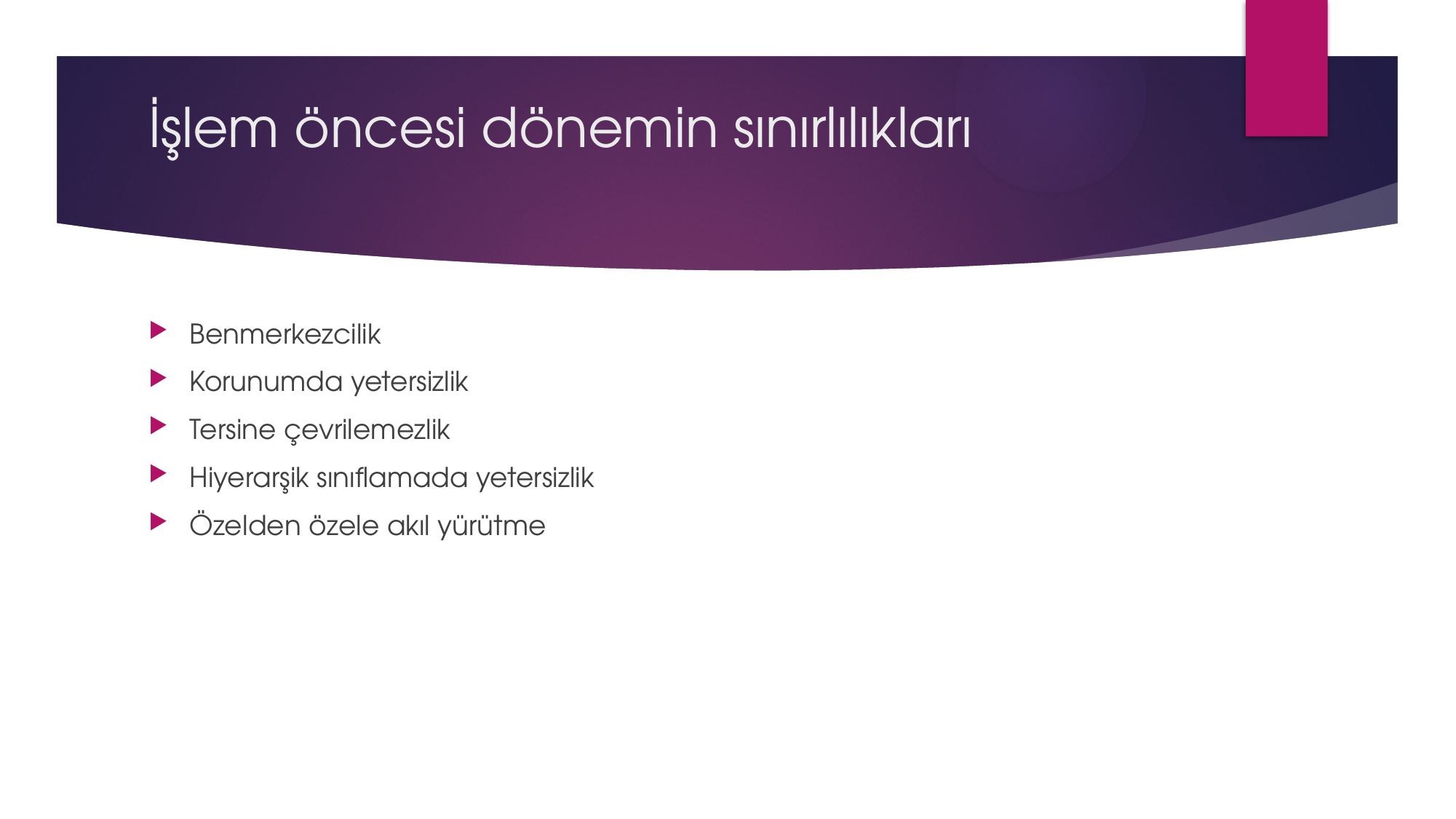

# İşlem öncesi dönemin sınırlılıkları
Benmerkezcilik
Korunumda yetersizlik
Tersine çevrilemezlik
Hiyerarşik sınıflamada yetersizlik
Özelden özele akıl yürütme